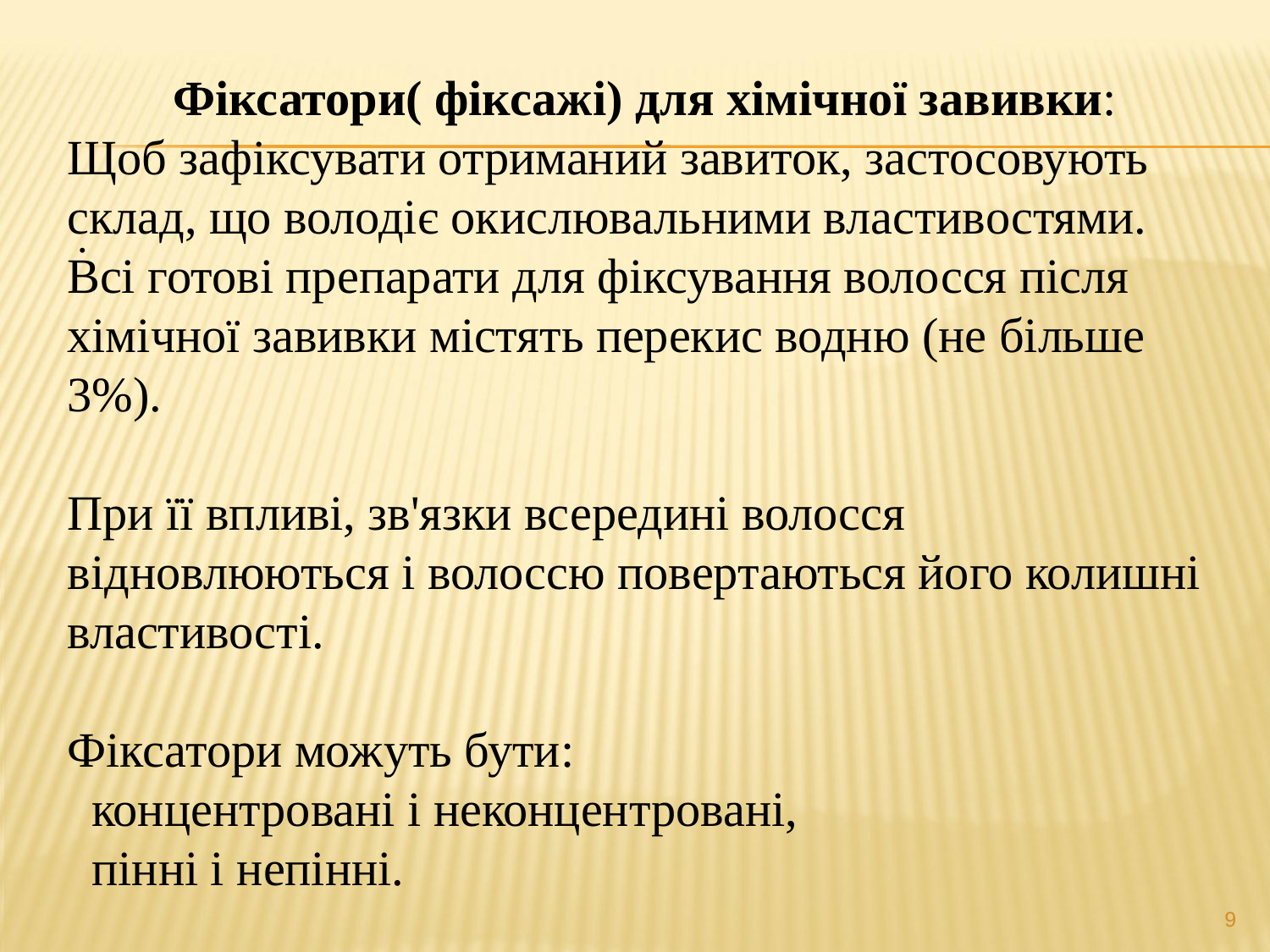

Фіксатори( фіксажі) для хімічної завивки:
Щоб зафіксувати отриманий завиток, застосовують склад, що володіє окислювальними властивостями. Всі готові препарати для фіксування волосся після хімічної завивки містять перекис водню (не більше 3%).

При її впливі, зв'язки всередині волосся відновлюються і волоссю повертаються його колишні властивості.

Фіксатори можуть бути:
  концентровані і неконцентровані,
  пінні і непінні.
.

9